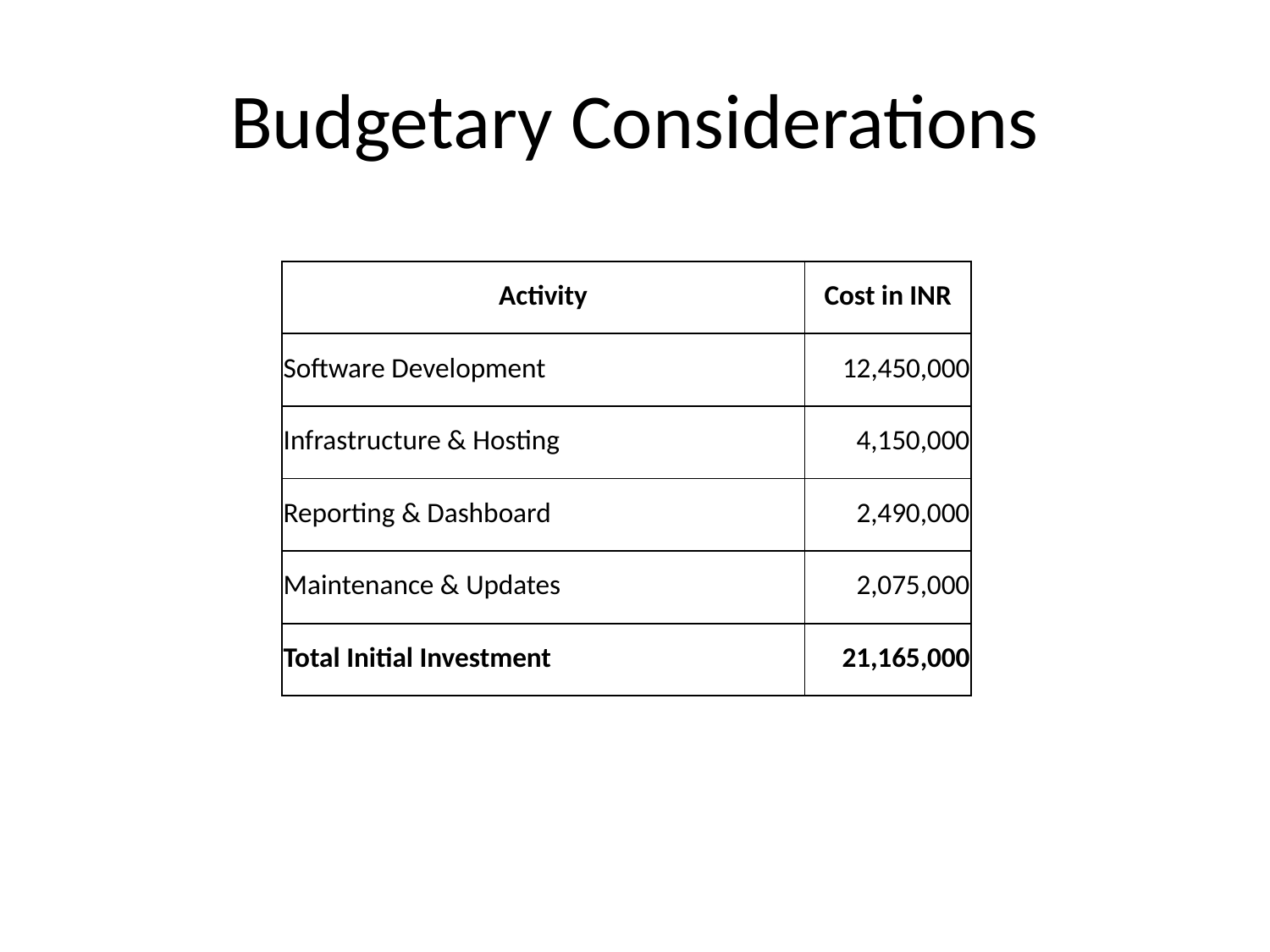

# Budgetary Considerations
| Activity | Cost in INR |
| --- | --- |
| Software Development | 12,450,000 |
| Infrastructure & Hosting | 4,150,000 |
| Reporting & Dashboard | 2,490,000 |
| Maintenance & Updates | 2,075,000 |
| Total Initial Investment | 21,165,000 |